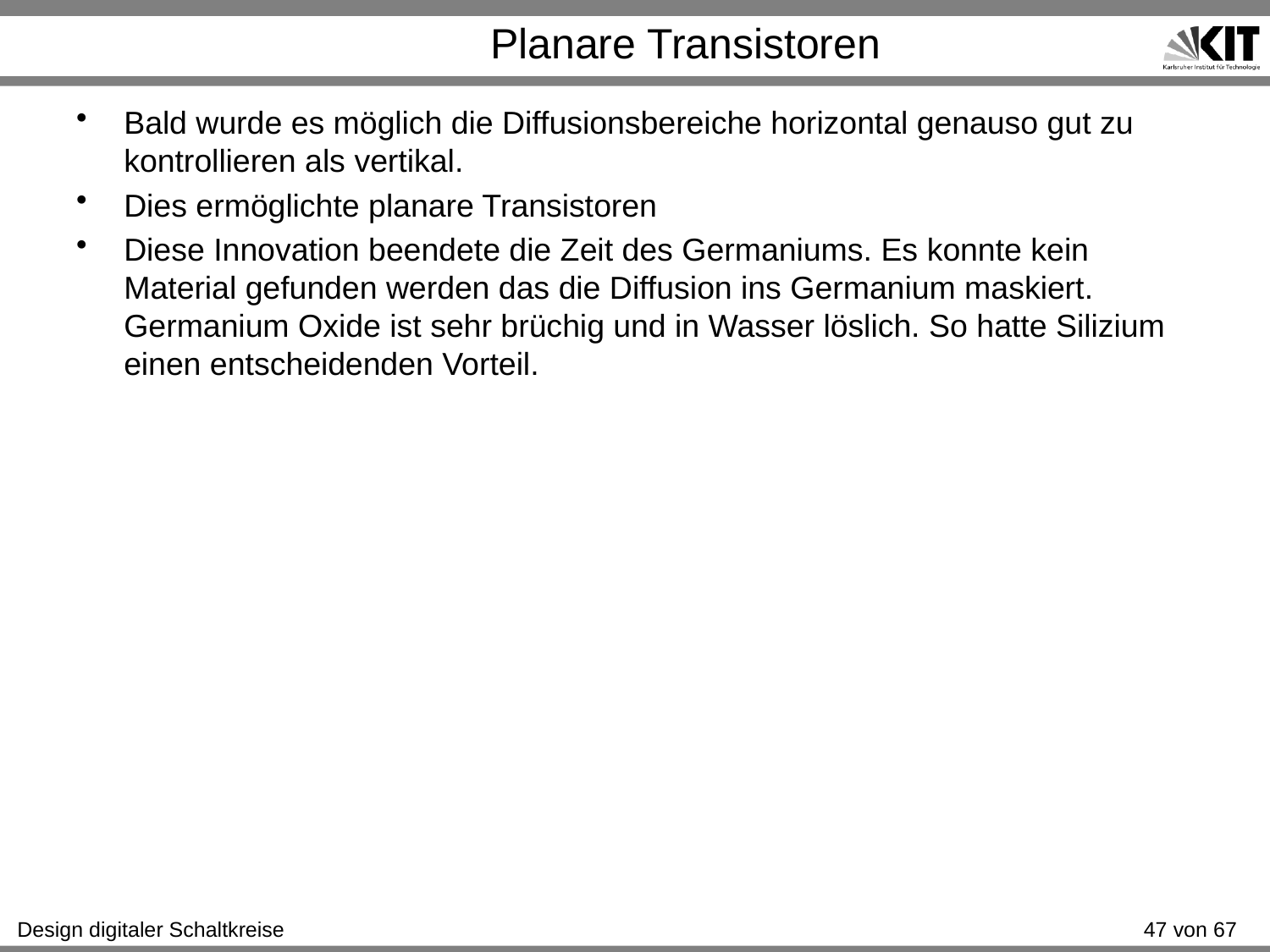

# Planare Transistoren
Bald wurde es möglich die Diffusionsbereiche horizontal genauso gut zu kontrollieren als vertikal.
Dies ermöglichte planare Transistoren
Diese Innovation beendete die Zeit des Germaniums. Es konnte kein Material gefunden werden das die Diffusion ins Germanium maskiert. Germanium Oxide ist sehr brüchig und in Wasser löslich. So hatte Silizium einen entscheidenden Vorteil.